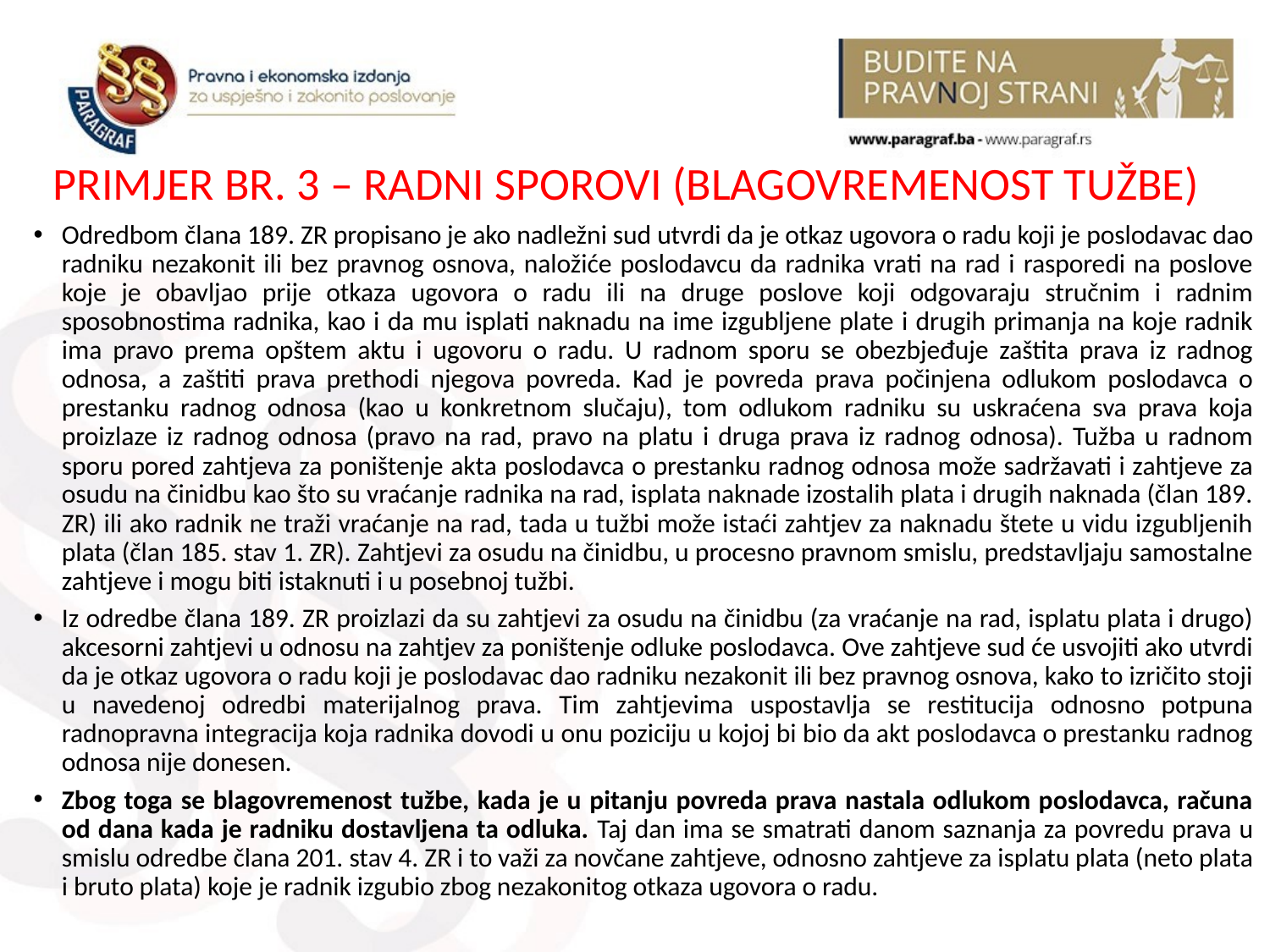

# PRIMJER BR. 3 – RADNI SPOROVI (BLAGOVREMENOST TUŽBE)
Odredbom člana 189. ZR propisano je ako nadležni sud utvrdi da je otkaz ugovora o radu koji je poslodavac dao radniku nezakonit ili bez pravnog osnova, naložiće poslodavcu da radnika vrati na rad i rasporedi na poslove koje je obavljao prije otkaza ugovora o radu ili na druge poslove koji odgovaraju stručnim i radnim sposobnostima radnika, kao i da mu isplati naknadu na ime izgubljene plate i drugih primanja na koje radnik ima pravo prema opštem aktu i ugovoru o radu. U radnom sporu se obezbjeđuje zaštita prava iz radnog odnosa, a zaštiti prava prethodi njegova povreda. Kad je povreda prava počinjena odlukom poslodavca o prestanku radnog odnosa (kao u konkretnom slučaju), tom odlukom radniku su uskraćena sva prava koja proizlaze iz radnog odnosa (pravo na rad, pravo na platu i druga prava iz radnog odnosa). Tužba u radnom sporu pored zahtjeva za poništenje akta poslodavca o prestanku radnog odnosa može sadržavati i zahtjeve za osudu na činidbu kao što su vraćanje radnika na rad, isplata naknade izostalih plata i drugih naknada (član 189. ZR) ili ako radnik ne traži vraćanje na rad, tada u tužbi može istaći zahtjev za naknadu štete u vidu izgubljenih plata (član 185. stav 1. ZR). Zahtjevi za osudu na činidbu, u procesno pravnom smislu, predstavljaju samostalne zahtjeve i mogu biti istaknuti i u posebnoj tužbi.
Iz odredbe člana 189. ZR proizlazi da su zahtjevi za osudu na činidbu (za vraćanje na rad, isplatu plata i drugo) akcesorni zahtjevi u odnosu na zahtjev za poništenje odluke poslodavca. Ove zahtjeve sud će usvojiti ako utvrdi da je otkaz ugovora o radu koji je poslodavac dao radniku nezakonit ili bez pravnog osnova, kako to izričito stoji u navedenoj odredbi materijalnog prava. Tim zahtjevima uspostavlja se restitucija odnosno potpuna radnopravna integracija koja radnika dovodi u onu poziciju u kojoj bi bio da akt poslodavca o prestanku radnog odnosa nije donesen.
Zbog toga se blagovremenost tužbe, kada je u pitanju povreda prava nastala odlukom poslodavca, računa od dana kada je radniku dostavljena ta odluka. Taj dan ima se smatrati danom saznanja za povredu prava u smislu odredbe člana 201. stav 4. ZR i to važi za novčane zahtjeve, odnosno zahtjeve za isplatu plata (neto plata i bruto plata) koje je radnik izgubio zbog nezakonitog otkaza ugovora o radu.